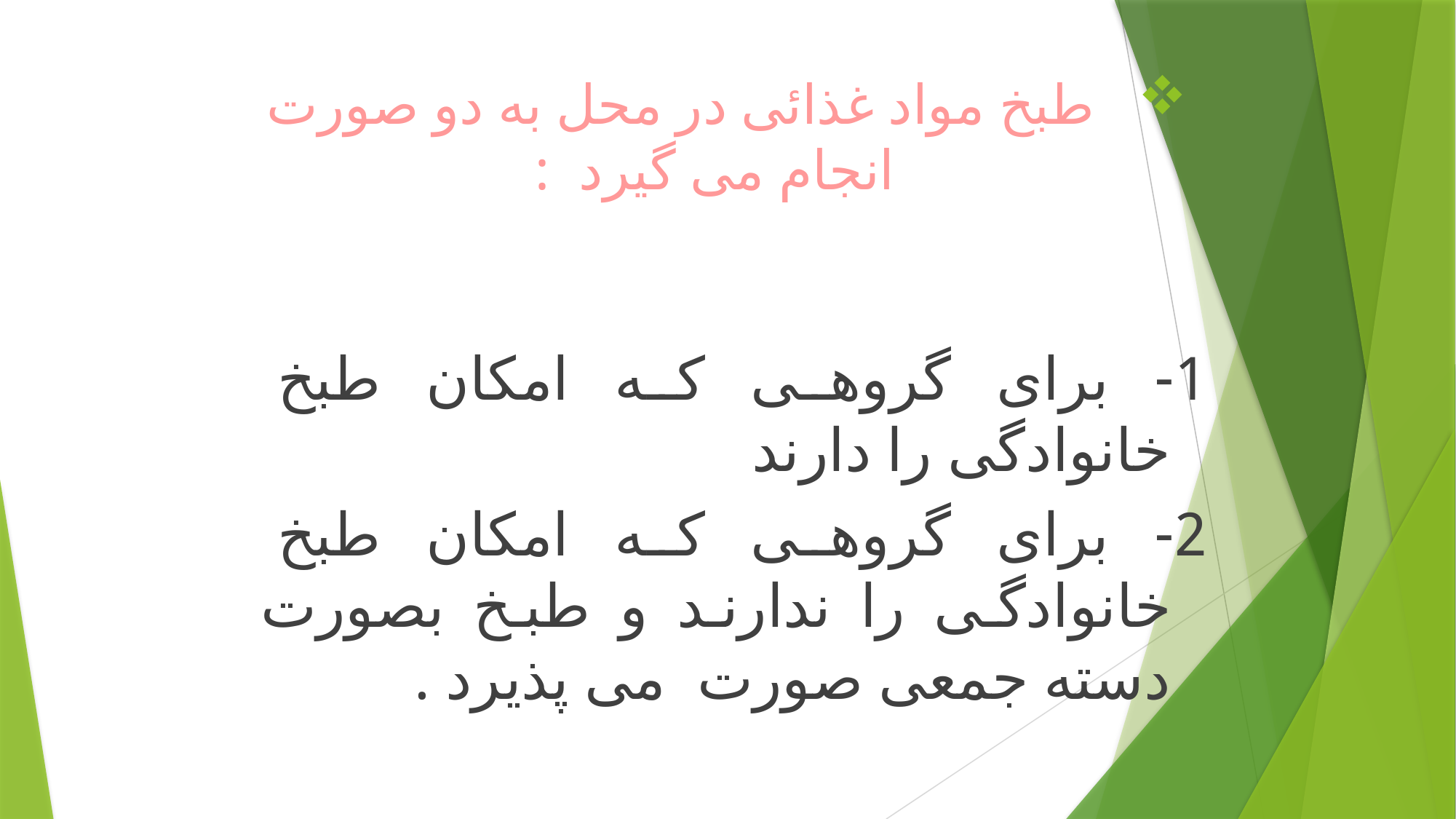

# طبخ مواد غذائی در محل به دو صورت انجام می گیرد  :
1- برای گروهی که امکان طبخ خانوادگی را دارند
2- برای گروهی که امکان طبخ خانوادگی را ندارند و طبخ بصورت دسته جمعی صورت  می پذیرد .